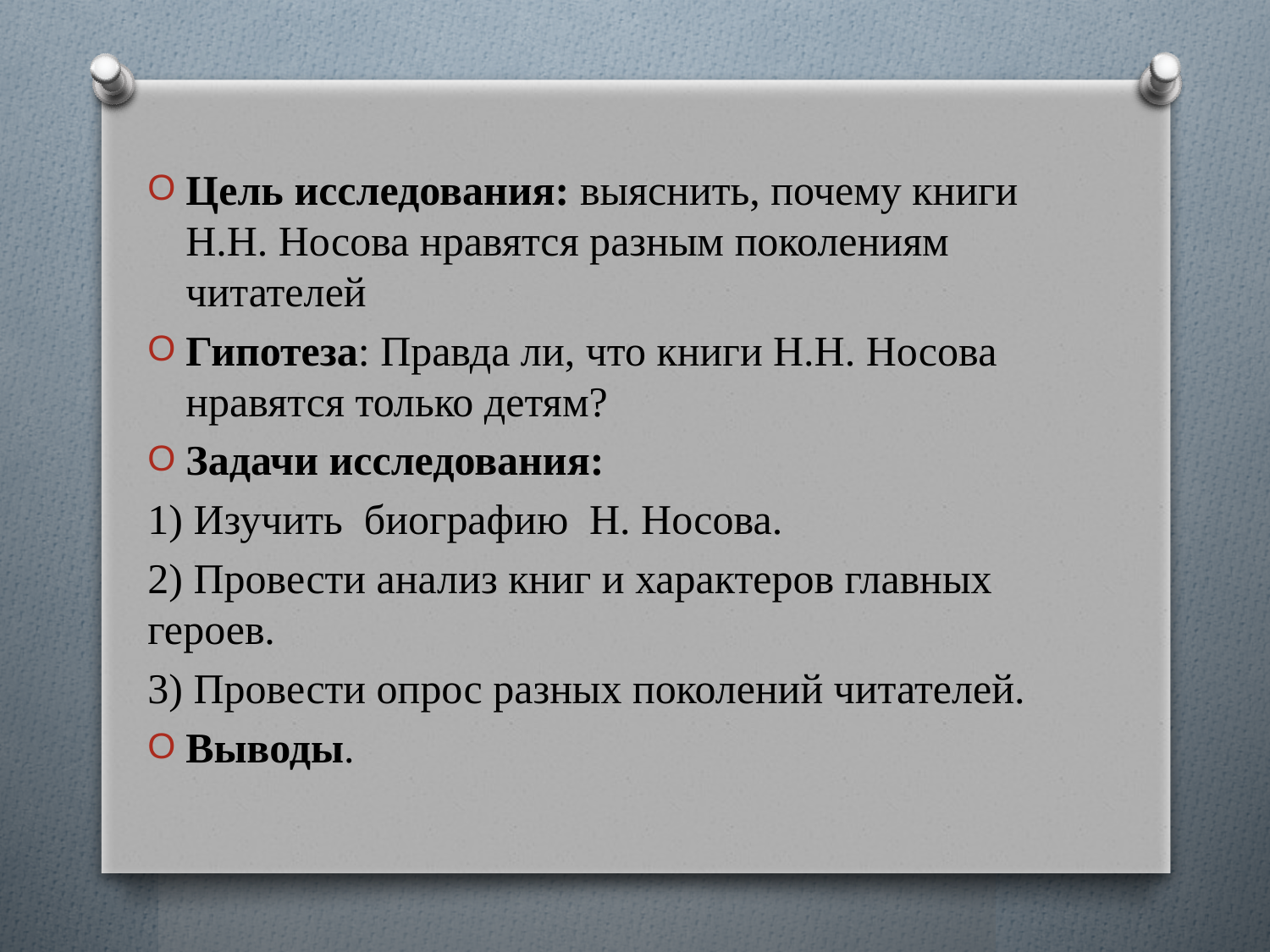

Цель исследования: выяснить, почему книги Н.Н. Носова нравятся разным поколениям читателей
Гипотеза: Правда ли, что книги Н.Н. Носова нравятся только детям?
Задачи исследования:
1) Изучить  биографию  Н. Носова.
2) Провести анализ книг и характеров главных героев.
3) Провести опрос разных поколений читателей.
Выводы.